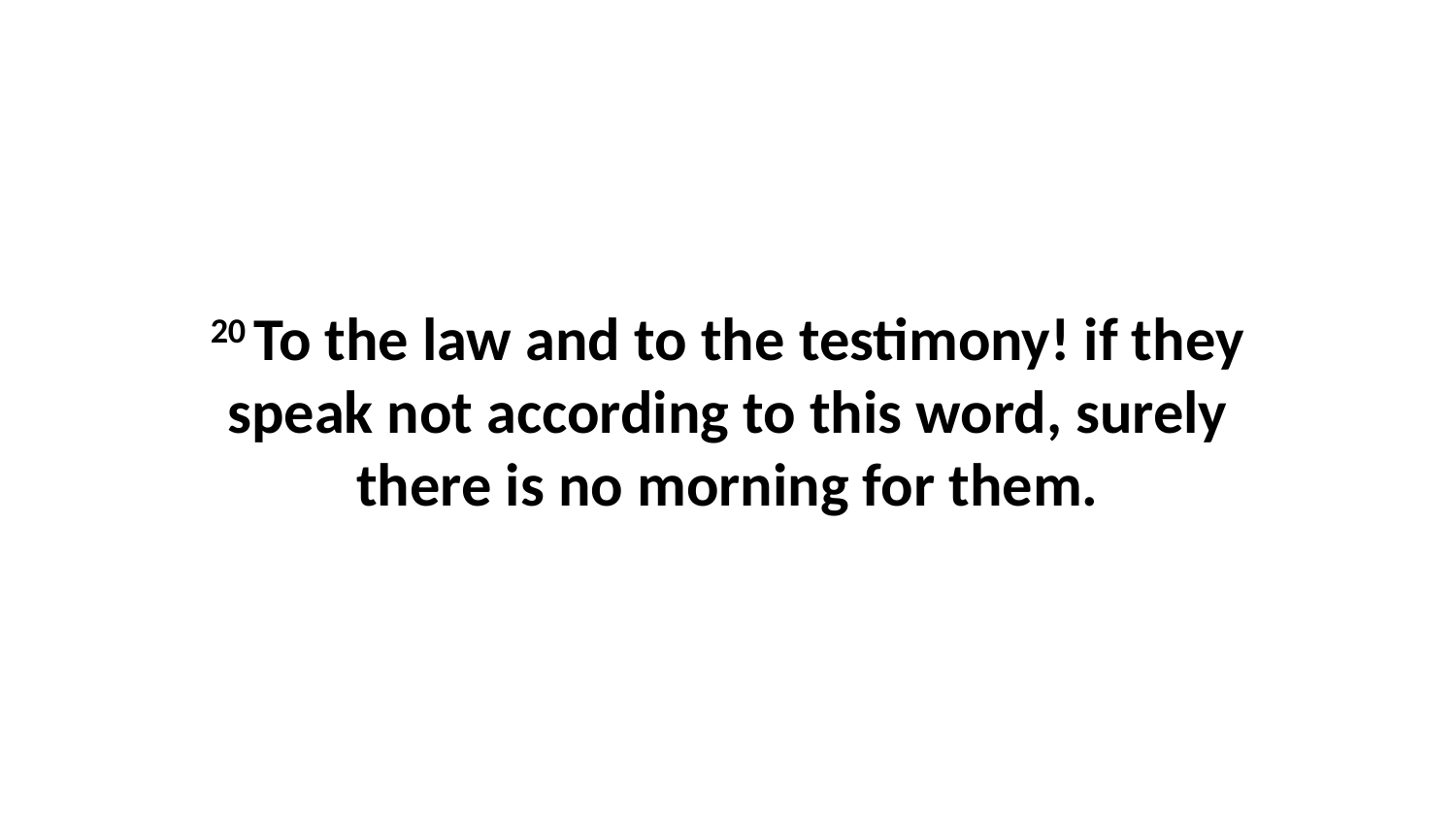

20 To the law and to the testimony! if they speak not according to this word, surely there is no morning for them.